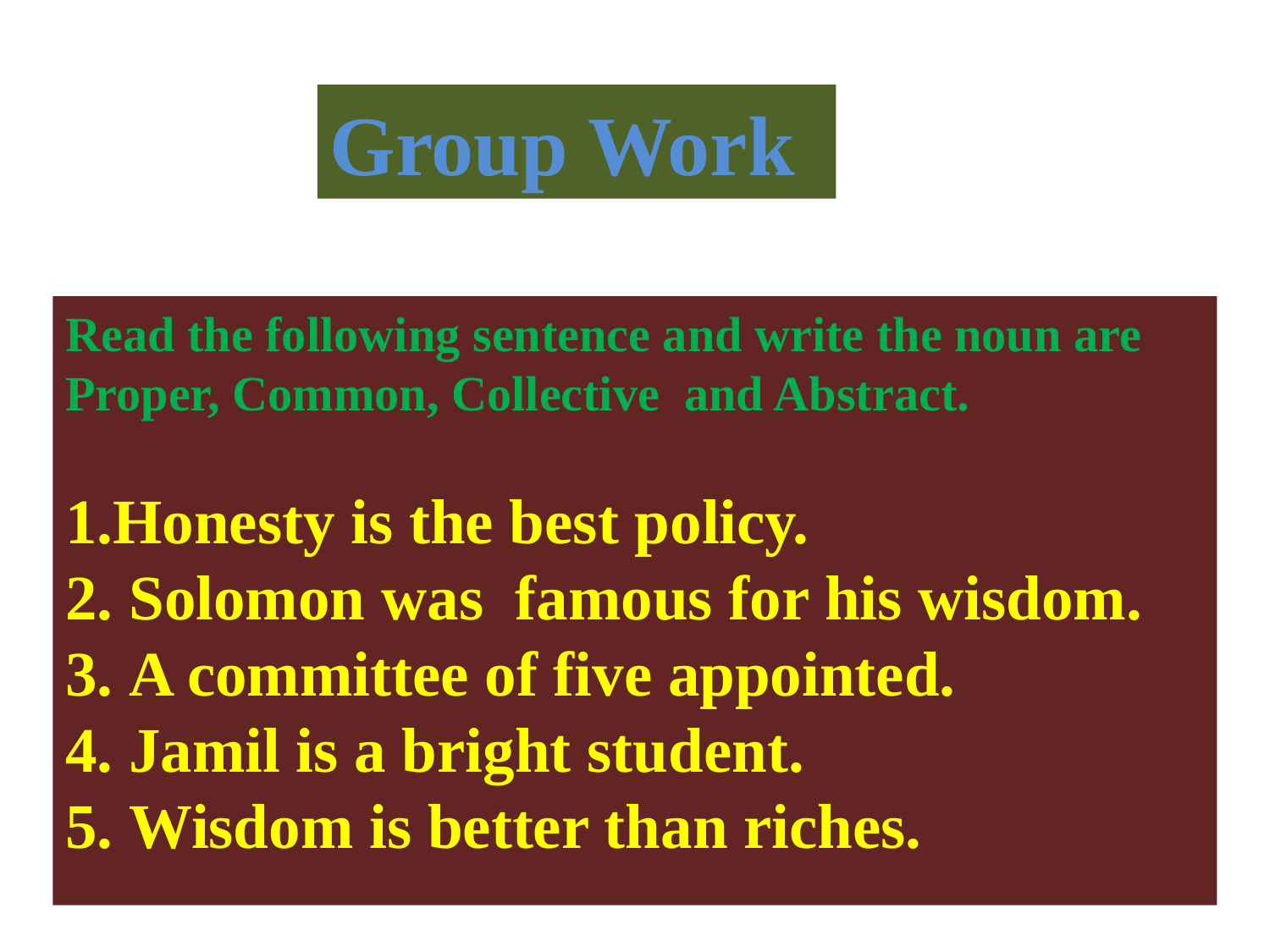

Group Work
Read the following sentence and write the noun are Proper, Common, Collective  and Abstract.

Honesty is the best policy.
 Solomon was  famous for his wisdom.
 A committee of five appointed.
 Jamil is a bright student.
 Wisdom is better than riches.